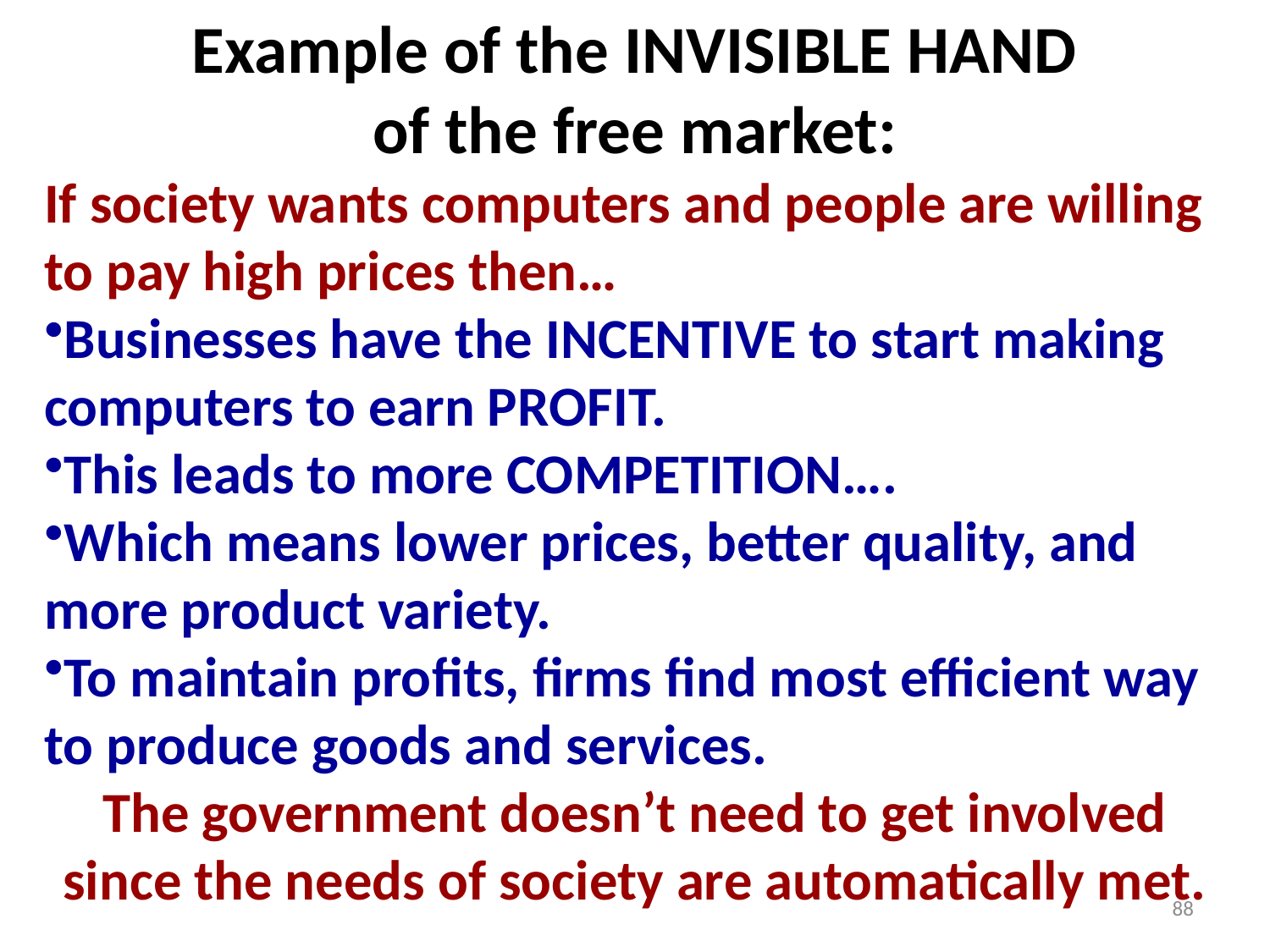

Example of the INVISIBLE HAND
of the free market:
If society wants computers and people are willing to pay high prices then…
Businesses have the INCENTIVE to start making computers to earn PROFIT.
This leads to more COMPETITION….
Which means lower prices, better quality, and more product variety.
To maintain profits, firms find most efficient way to produce goods and services.
The government doesn’t need to get involved since the needs of society are automatically met.
88